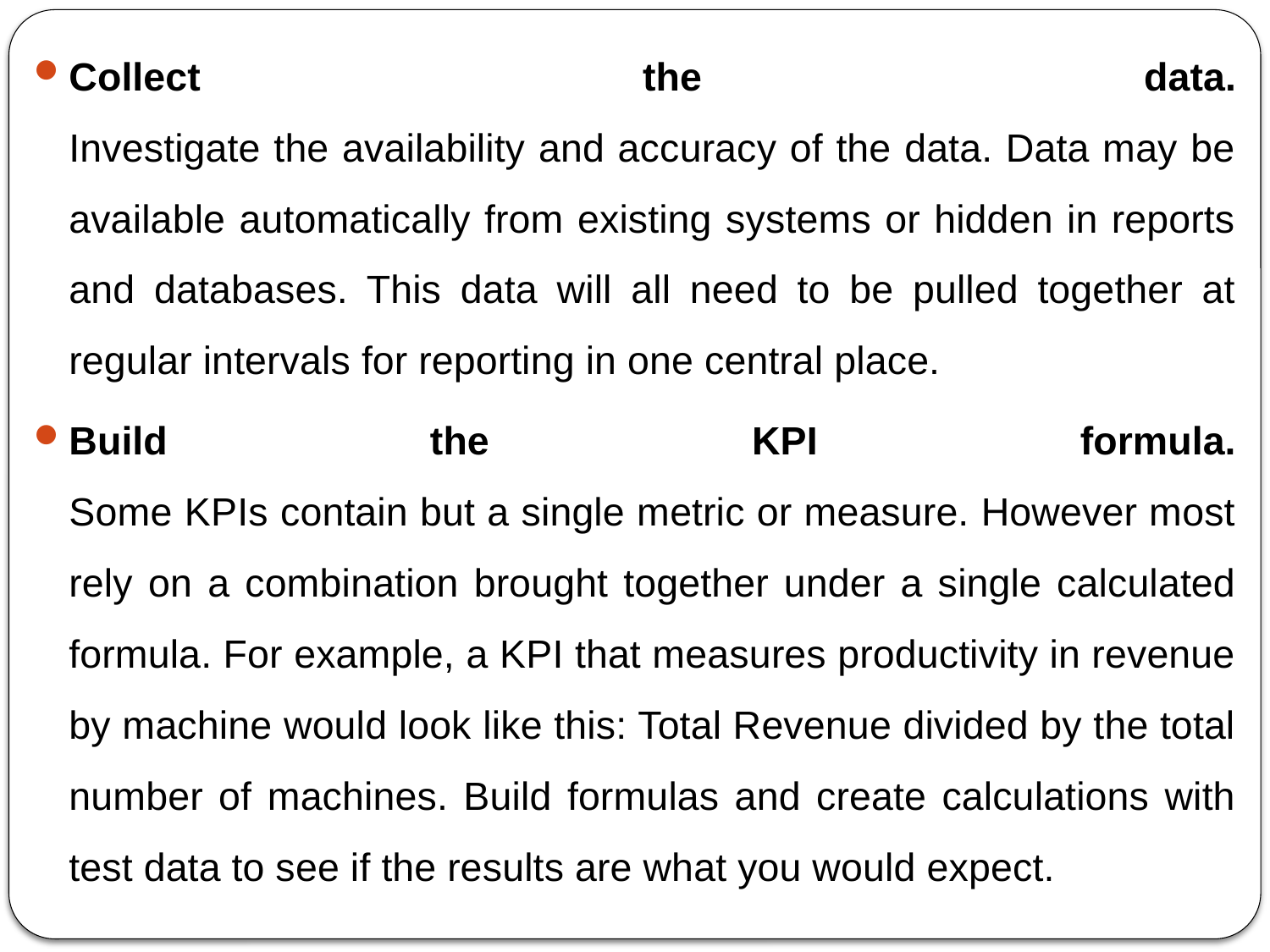

Collect the data.
Investigate the availability and accuracy of the data. Data may be available automatically from existing systems or hidden in reports and databases. This data will all need to be pulled together at regular intervals for reporting in one central place.
Build the KPI formula.
Some KPIs contain but a single metric or measure. However most rely on a combination brought together under a single calculated formula. For example, a KPI that measures productivity in revenue by machine would look like this: Total Revenue divided by the total number of machines. Build formulas and create calculations with test data to see if the results are what you would expect.